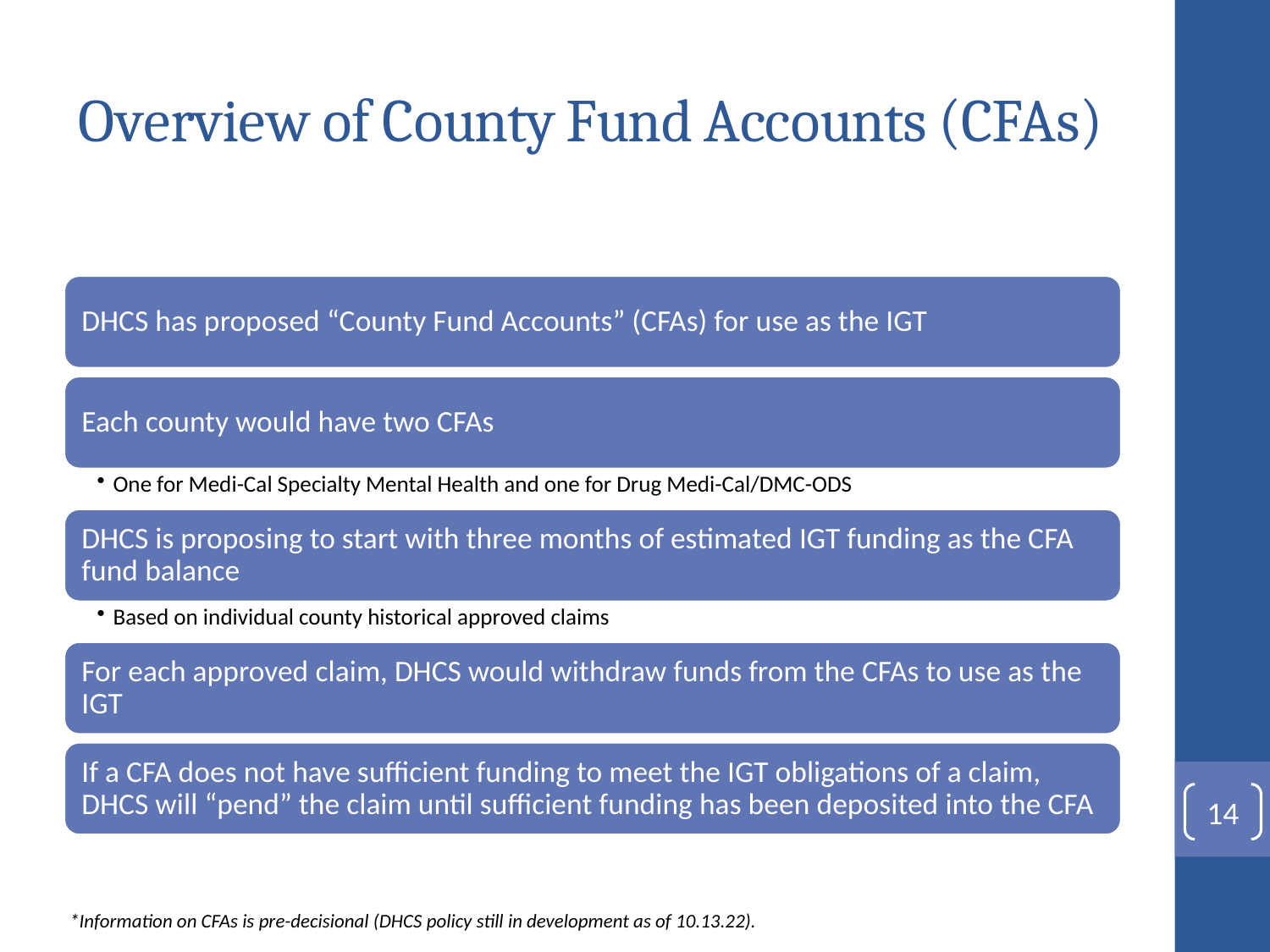

# Overview of County Fund Accounts (CFAs)
DHCS has proposed “County Fund Accounts” (CFAs) for use as the IGT
Each county would have two CFAs
One for Medi-Cal Specialty Mental Health and one for Drug Medi-Cal/DMC-ODS
DHCS is proposing to start with three months of estimated IGT funding as the CFA fund balance
Based on individual county historical approved claims
For each approved claim, DHCS would withdraw funds from the CFAs to use as the IGT
If a CFA does not have sufficient funding to meet the IGT obligations of a claim, DHCS will “pend” the claim until sufficient funding has been deposited into the CFA
14
*Information on CFAs is pre-decisional (DHCS policy still in development as of 10.13.22).